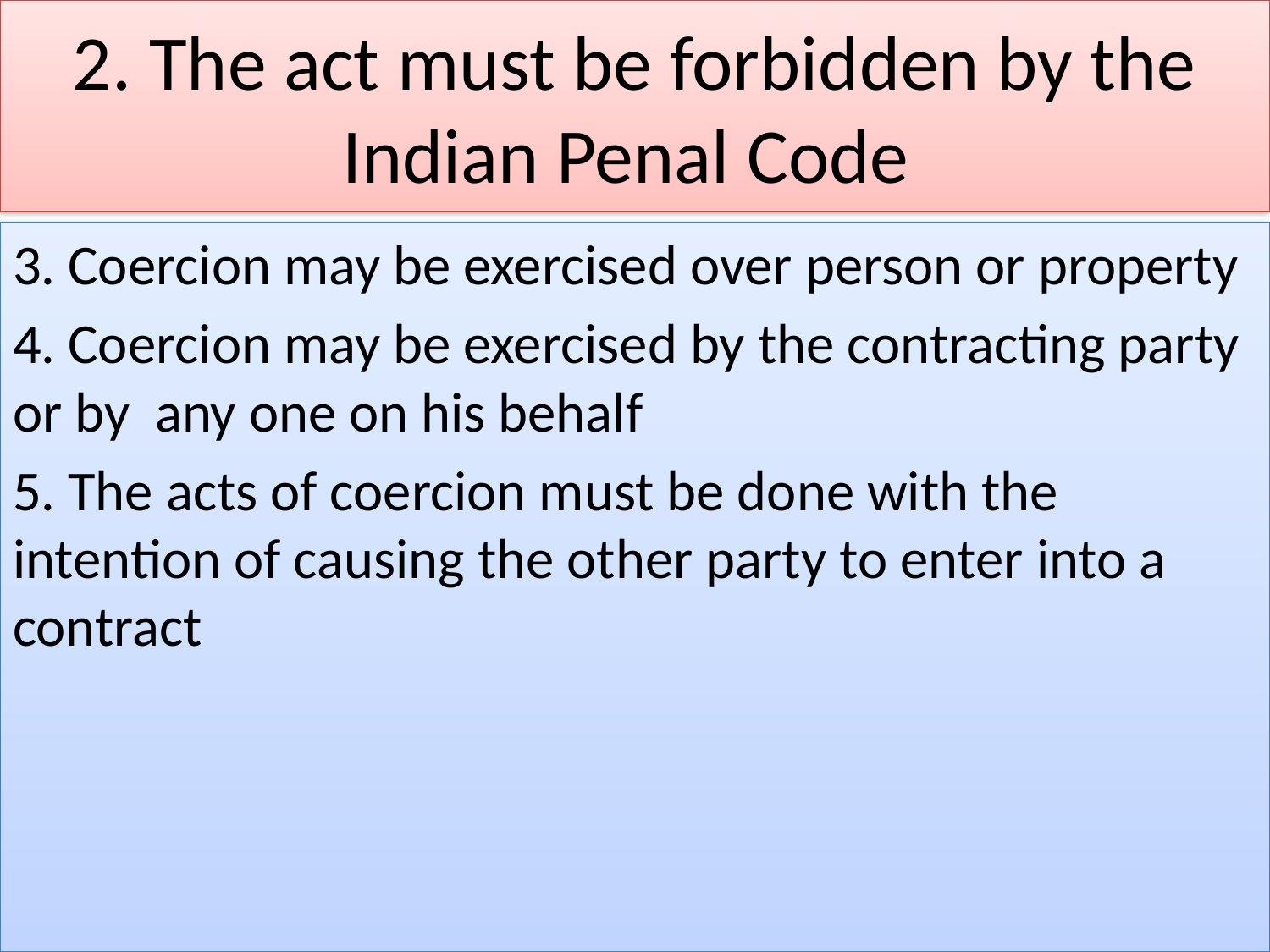

# 2. The act must be forbidden by the Indian Penal Code
3. Coercion may be exercised over person or property
4. Coercion may be exercised by the contracting party or by  any one on his behalf
5. The acts of coercion must be done with the intention of causing the other party to enter into a contract